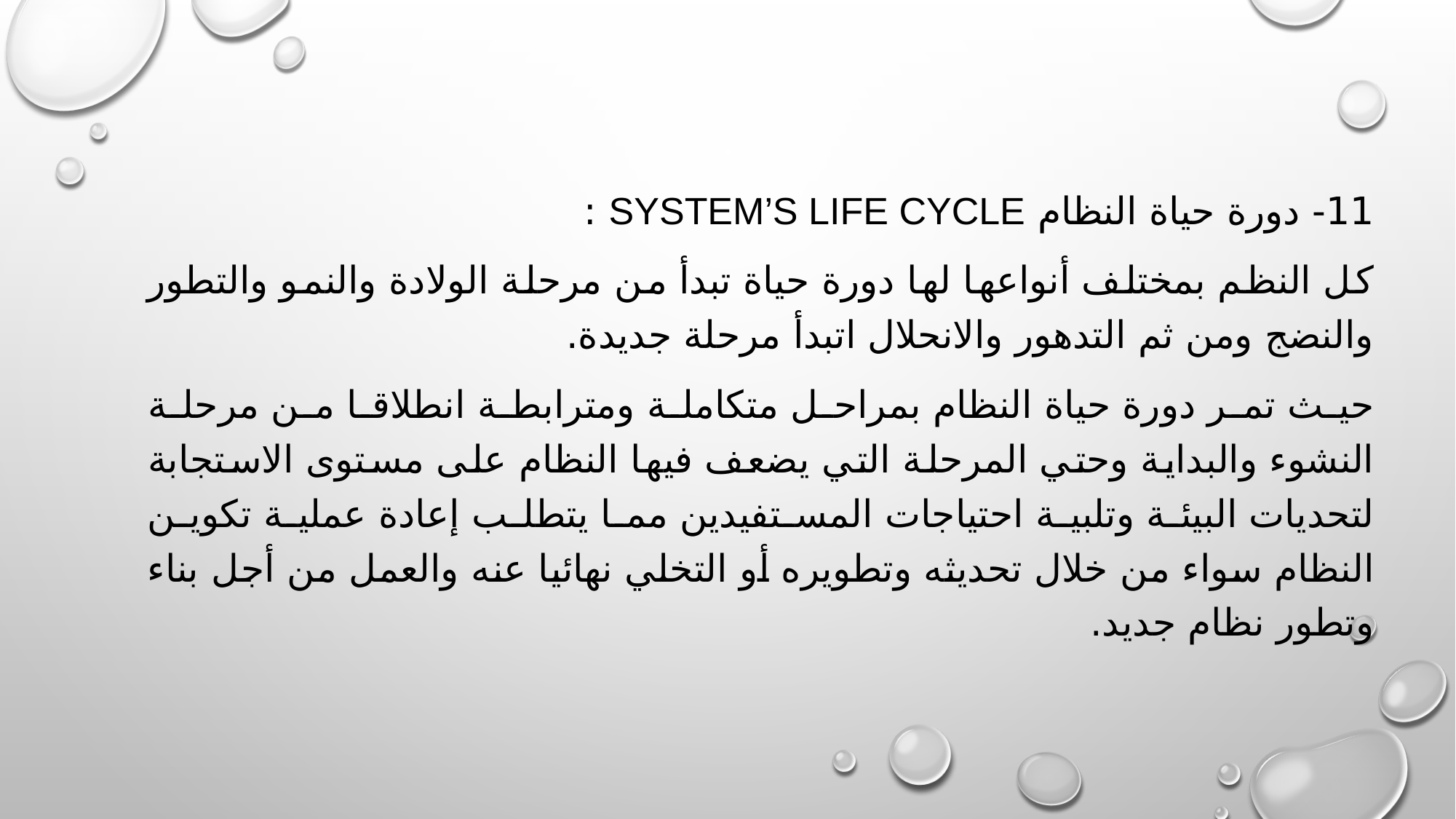

11- دورة حياة النظام system’s life cycle :
كل النظم بمختلف أنواعها لها دورة حياة تبدأ من مرحلة الولادة والنمو والتطور والنضج ومن ثم التدهور والانحلال اتبدأ مرحلة جديدة.
حيث تمر دورة حياة النظام بمراحل متكاملة ومترابطة انطلاقا من مرحلة النشوء والبداية وحتي المرحلة التي يضعف فيها النظام على مستوى الاستجابة لتحديات البيئة وتلبية احتياجات المستفيدين مما يتطلب إعادة عملية تكوين النظام سواء من خلال تحديثه وتطويره أو التخلي نهائيا عنه والعمل من أجل بناء وتطور نظام جديد.